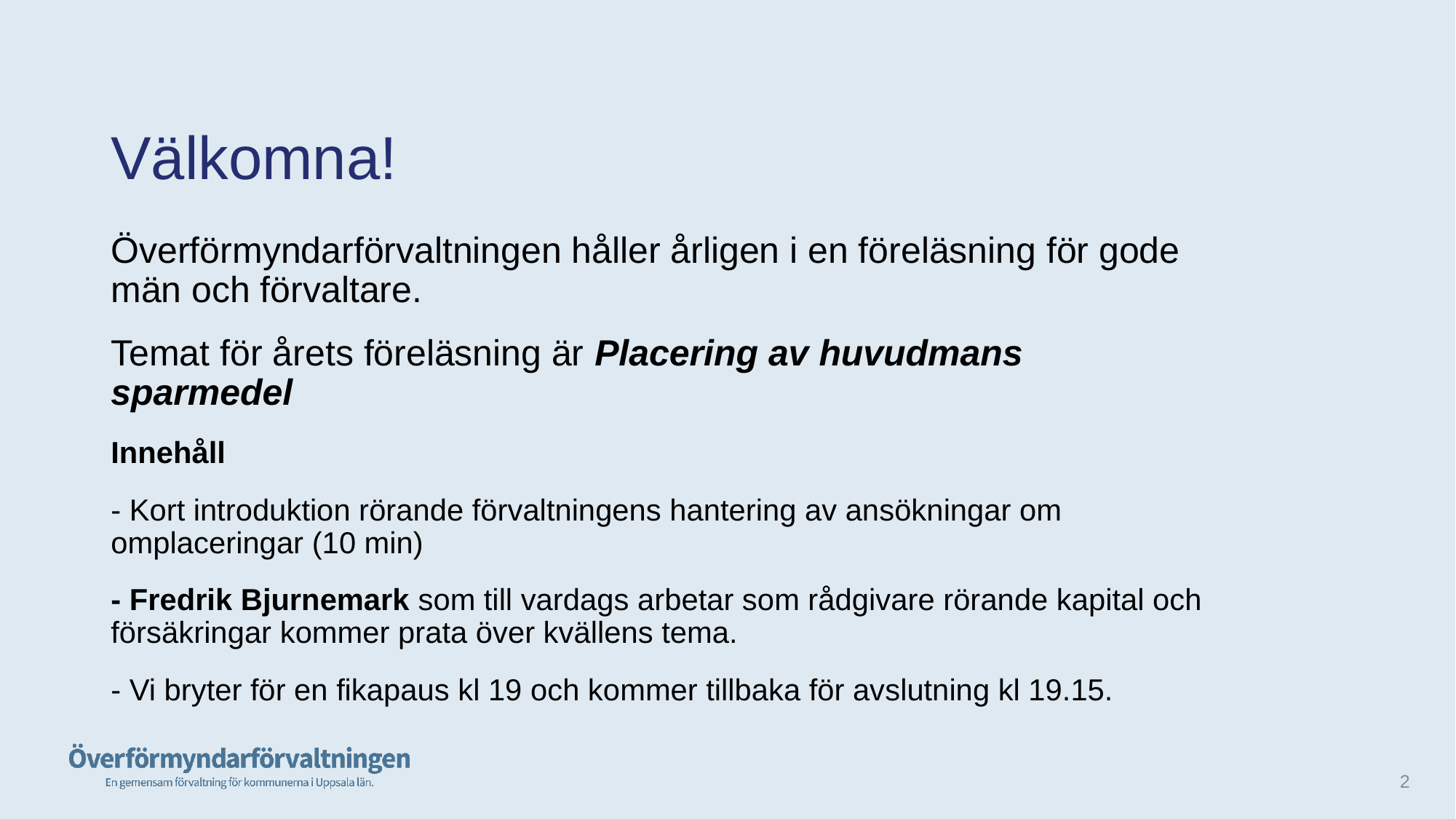

# Välkomna!
Överförmyndarförvaltningen håller årligen i en föreläsning för gode män och förvaltare.
Temat för årets föreläsning är Placering av huvudmans sparmedel
Innehåll
- Kort introduktion rörande förvaltningens hantering av ansökningar om omplaceringar (10 min)
- Fredrik Bjurnemark som till vardags arbetar som rådgivare rörande kapital och försäkringar kommer prata över kvällens tema.
- Vi bryter för en fikapaus kl 19 och kommer tillbaka för avslutning kl 19.15.
2